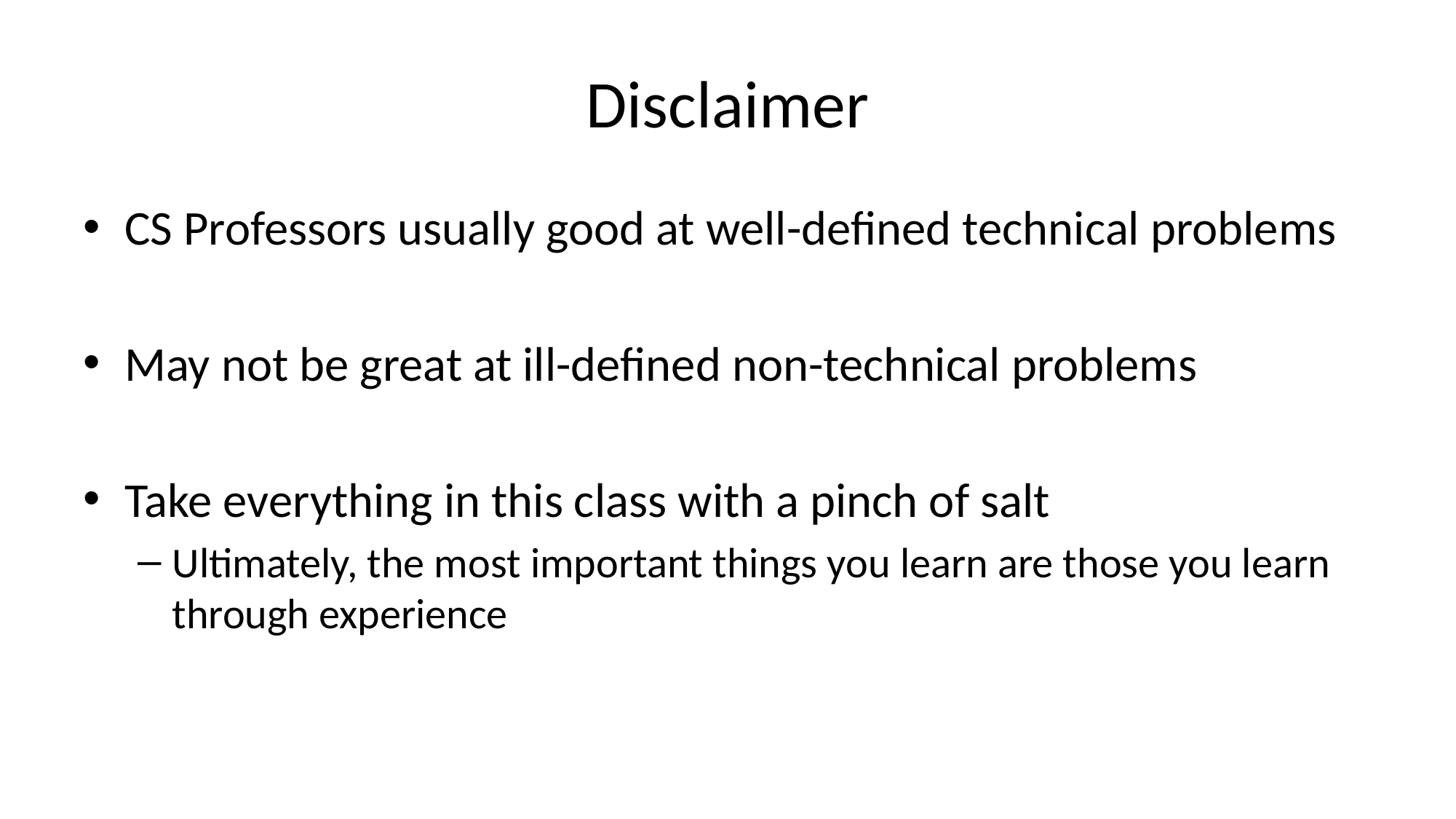

# Disclaimer
CS Professors usually good at well-defined technical problems

May not be great at ill-defined non-technical problems

Take everything in this class with a pinch of salt
Ultimately, the most important things you learn are those you learn through experience